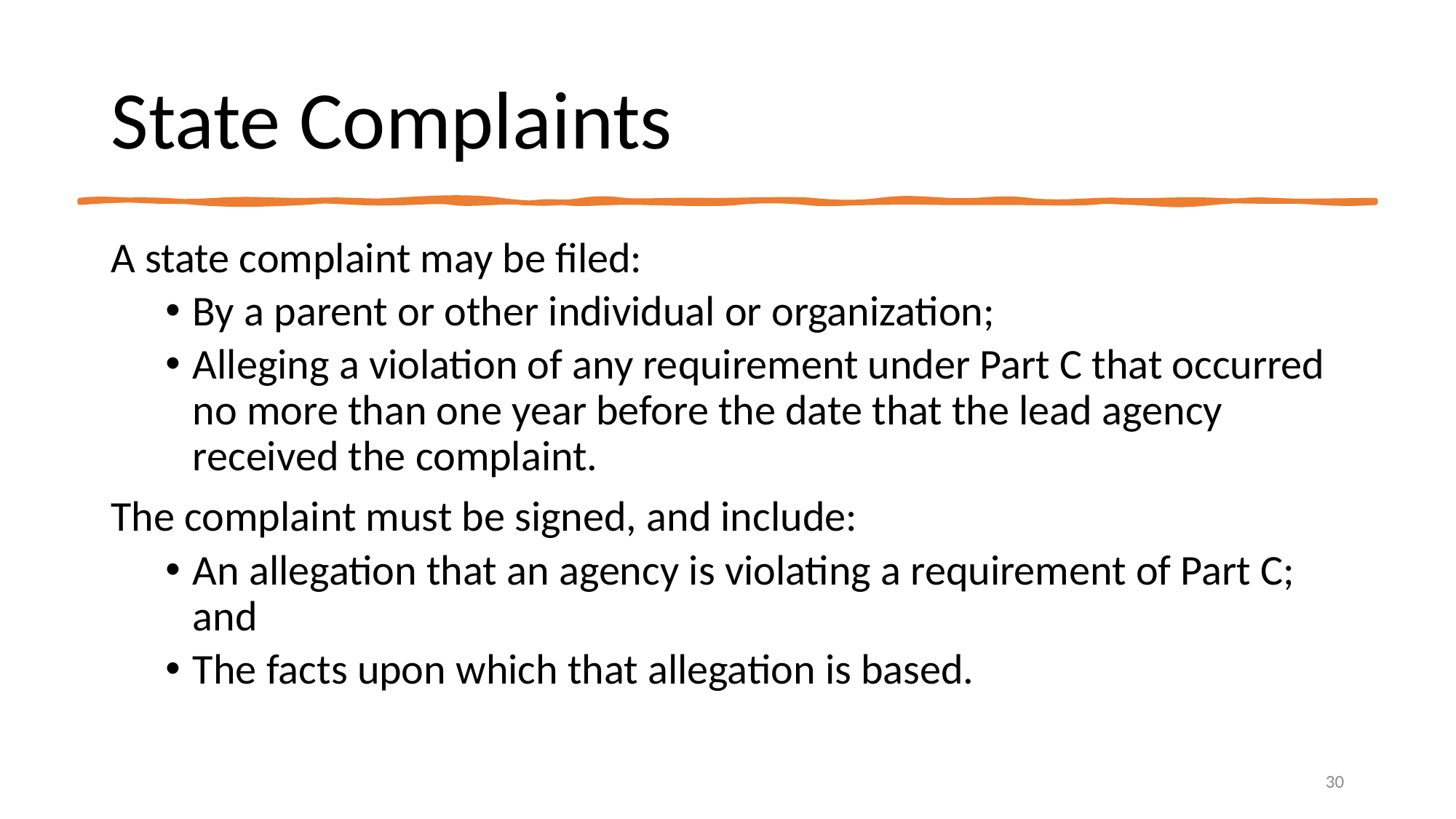

# State Complaints

A state complaint may be filed:
By a parent or other individual or organization;
Alleging a violation of any requirement under Part C that occurred no more than one year before the date that the lead agency received the complaint.
The complaint must be signed, and include:
An allegation that an agency is violating a requirement of Part C; and
The facts upon which that allegation is based.
30